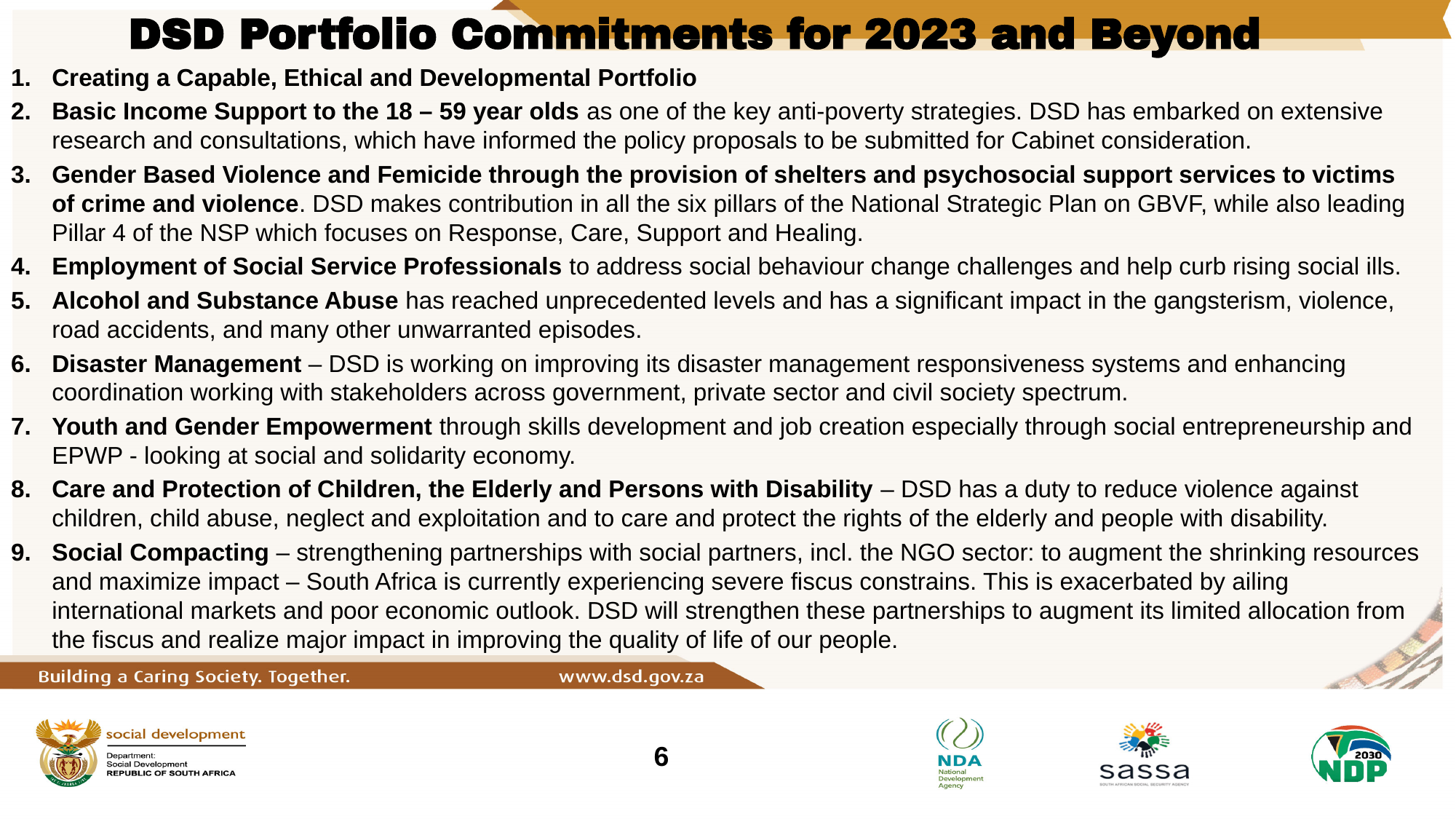

# DSD Portfolio Commitments for 2023 and Beyond
Creating a Capable, Ethical and Developmental Portfolio
Basic Income Support to the 18 – 59 year olds as one of the key anti-poverty strategies. DSD has embarked on extensive research and consultations, which have informed the policy proposals to be submitted for Cabinet consideration.
Gender Based Violence and Femicide through the provision of shelters and psychosocial support services to victims of crime and violence. DSD makes contribution in all the six pillars of the National Strategic Plan on GBVF, while also leading Pillar 4 of the NSP which focuses on Response, Care, Support and Healing.
Employment of Social Service Professionals to address social behaviour change challenges and help curb rising social ills.
Alcohol and Substance Abuse has reached unprecedented levels and has a significant impact in the gangsterism, violence, road accidents, and many other unwarranted episodes.
Disaster Management – DSD is working on improving its disaster management responsiveness systems and enhancing coordination working with stakeholders across government, private sector and civil society spectrum.
Youth and Gender Empowerment through skills development and job creation especially through social entrepreneurship and EPWP - looking at social and solidarity economy.
Care and Protection of Children, the Elderly and Persons with Disability – DSD has a duty to reduce violence against children, child abuse, neglect and exploitation and to care and protect the rights of the elderly and people with disability.
Social Compacting – strengthening partnerships with social partners, incl. the NGO sector: to augment the shrinking resources and maximize impact – South Africa is currently experiencing severe fiscus constrains. This is exacerbated by ailing international markets and poor economic outlook. DSD will strengthen these partnerships to augment its limited allocation from the fiscus and realize major impact in improving the quality of life of our people.
6